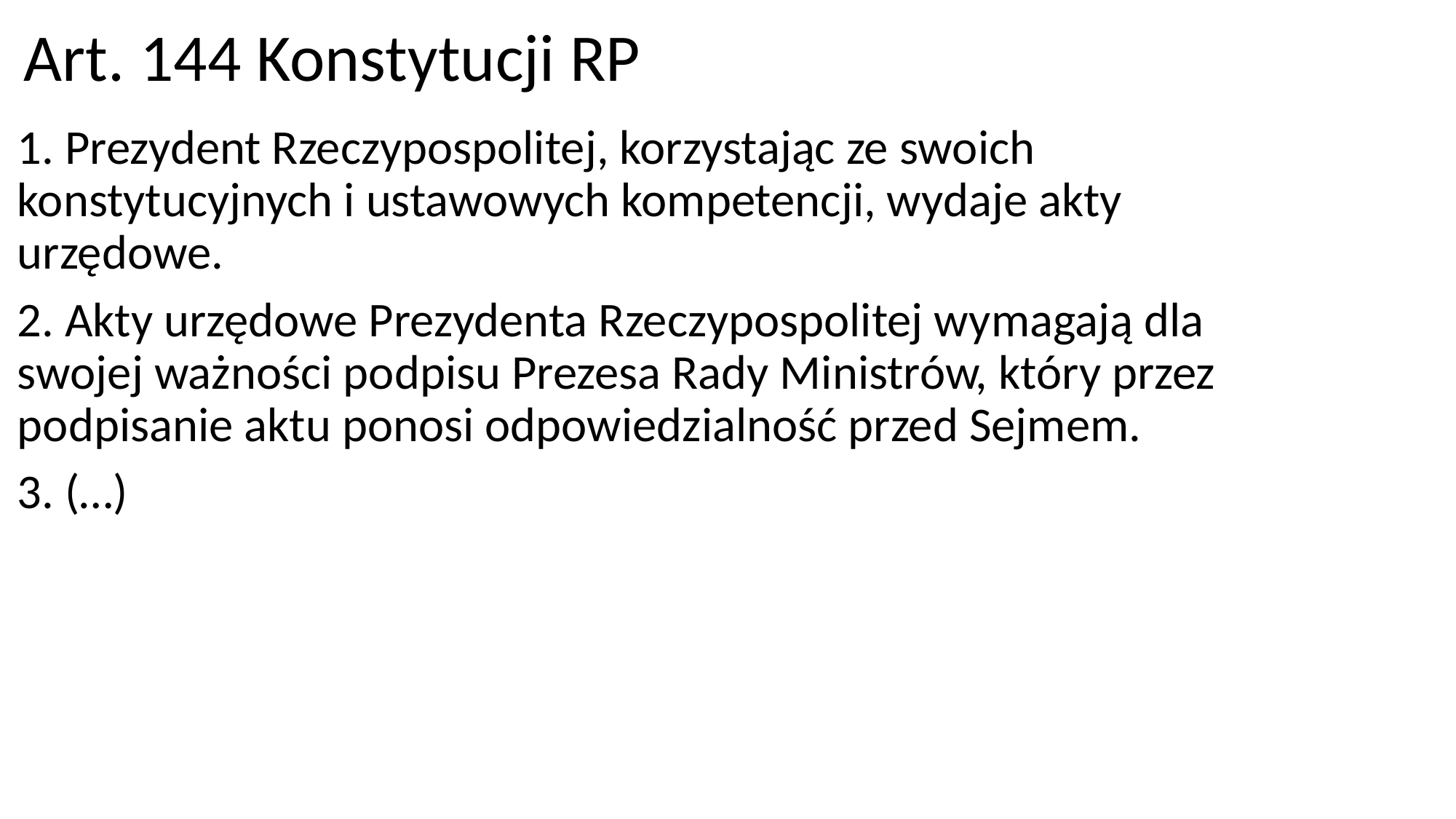

# Art. 144 Konstytucji RP
1. Prezydent Rzeczypospolitej, korzystając ze swoich konstytucyjnych i ustawowych kompetencji, wydaje akty urzędowe.
2. Akty urzędowe Prezydenta Rzeczypospolitej wymagają dla swojej ważności podpisu Prezesa Rady Ministrów, który przez podpisanie aktu ponosi odpowiedzialność przed Sejmem.
3. (…)